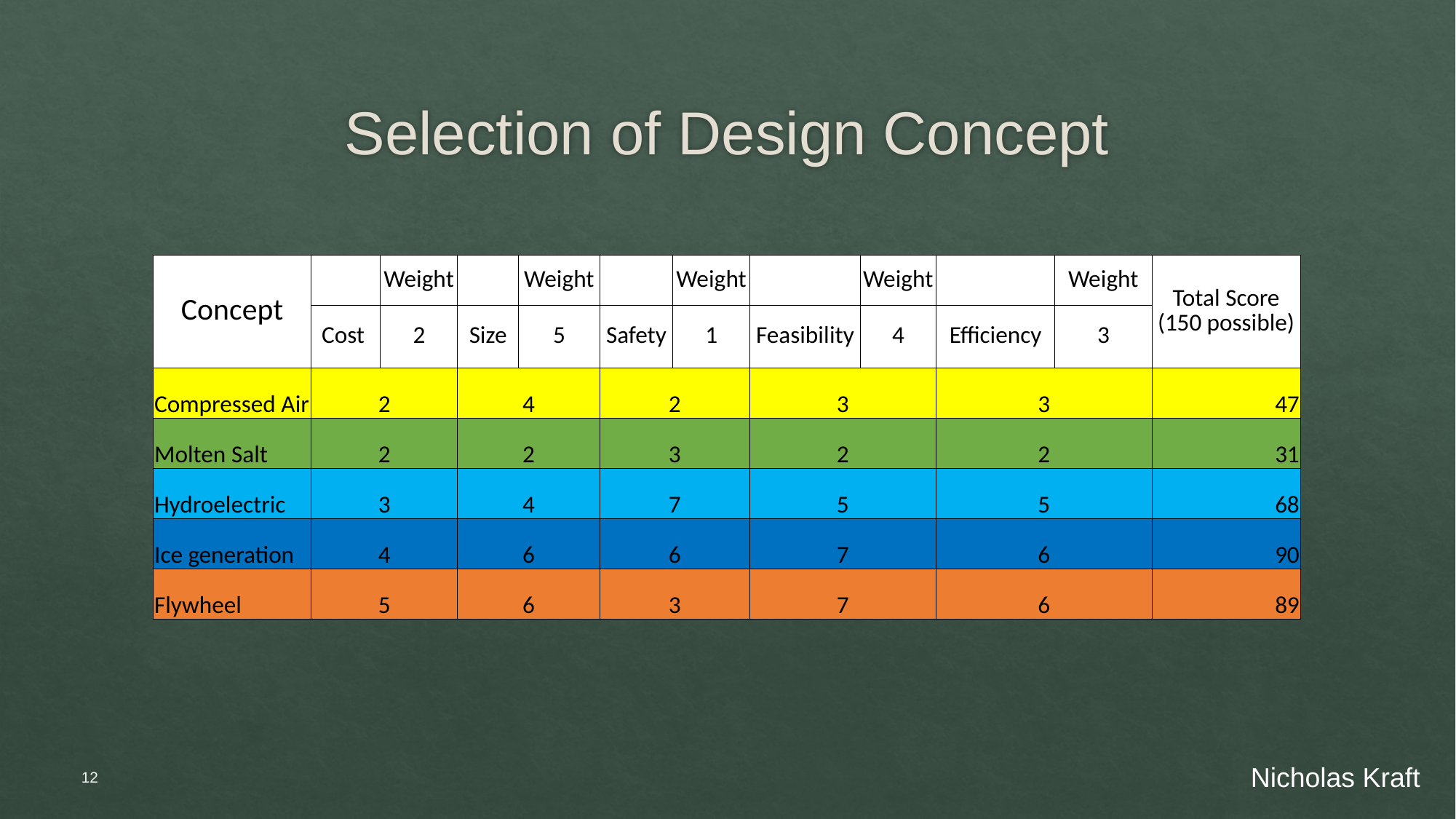

# Selection of Design Concept
| Concept |  | Weight |  | Weight |  | Weight |  | Weight |  | Weight | Total Score (150 possible) |
| --- | --- | --- | --- | --- | --- | --- | --- | --- | --- | --- | --- |
|  | Cost | 2 | Size | 5 | Safety | 1 | Feasibility | 4 | Efficiency | 3 |  |
| Compressed Air | 2 |  | 4 |  | 2 |  | 3 |  | 3 |  | 47 |
| Molten Salt | 2 |  | 2 |  | 3 |  | 2 |  | 2 |  | 31 |
| Hydroelectric | 3 |  | 4 |  | 7 |  | 5 |  | 5 |  | 68 |
| Ice generation | 4 |  | 6 |  | 6 |  | 7 |  | 6 |  | 90 |
| Flywheel | 5 |  | 6 |  | 3 |  | 7 |  | 6 |  | 89 |
Nicholas Kraft
12